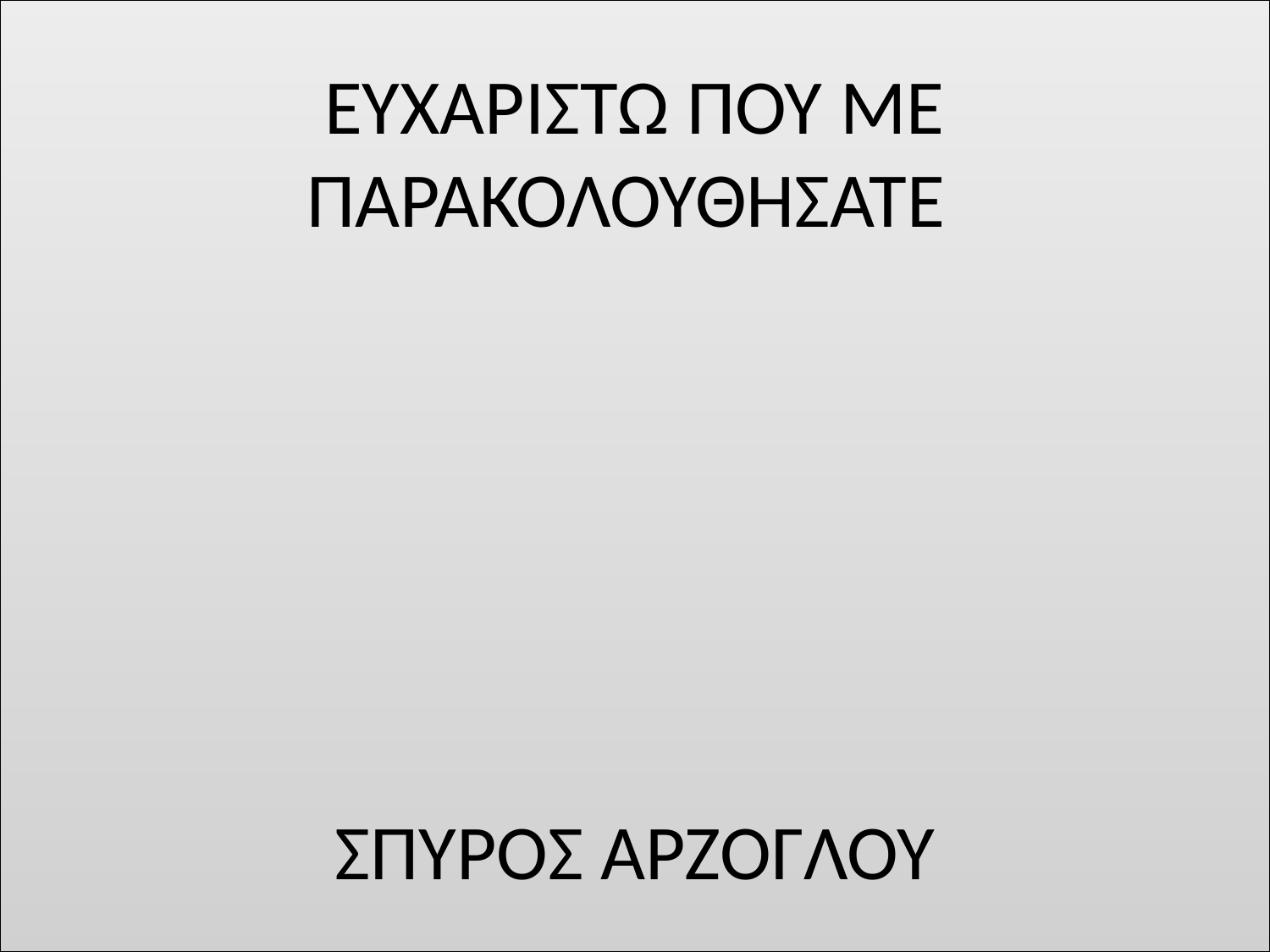

# ΕΥΧΑΡΙΣΤΩ ΠΟΥ ΜΕ ΠΑΡΑΚΟΛΟΥΘΗΣΑΤΕ ΣΠΥΡΟΣ ΑΡΖΟΓΛΟΥ